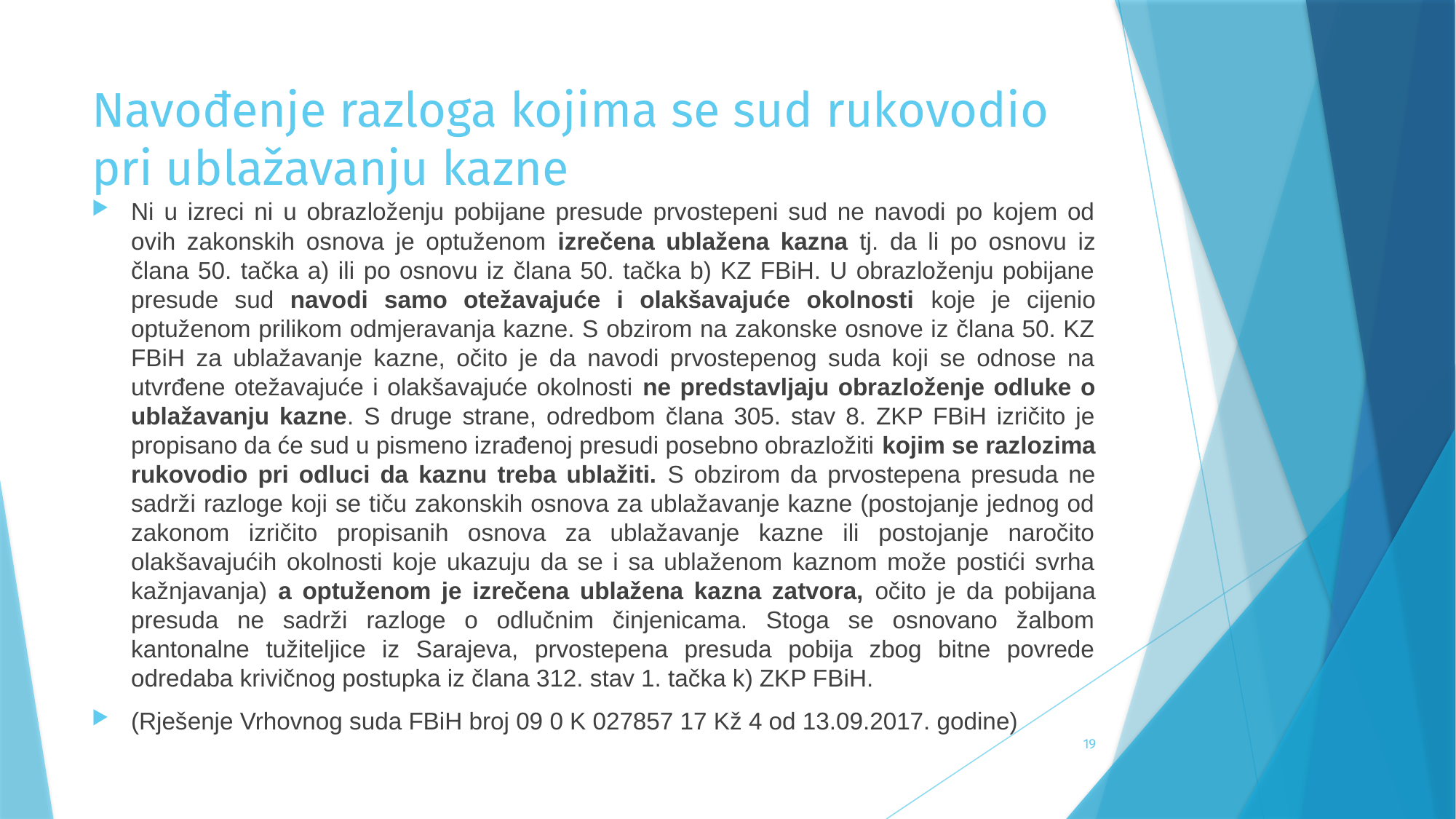

# Navođenje razloga kojima se sud rukovodio pri ublažavanju kazne
Ni u izreci ni u obrazloženju pobijane presude prvostepeni sud ne navodi po kojem od ovih zakonskih osnova je optuženom izrečena ublažena kazna tj. da li po osnovu iz člana 50. tačka a) ili po osnovu iz člana 50. tačka b) KZ FBiH. U obrazloženju pobijane presude sud navodi samo otežavajuće i olakšavajuće okolnosti koje je cijenio optuženom prilikom odmjeravanja kazne. S obzirom na zakonske osnove iz člana 50. KZ FBiH za ublažavanje kazne, očito je da navodi prvostepenog suda koji se odnose na utvrđene otežavajuće i olakšavajuće okolnosti ne predstavljaju obrazloženje odluke o ublažavanju kazne. S druge strane, odredbom člana 305. stav 8. ZKP FBiH izričito je propisano da će sud u pismeno izrađenoj presudi posebno obrazložiti kojim se razlozima rukovodio pri odluci da kaznu treba ublažiti. S obzirom da prvostepena presuda ne sadrži razloge koji se tiču zakonskih osnova za ublažavanje kazne (postojanje jednog od zakonom izričito propisanih osnova za ublažavanje kazne ili postojanje naročito olakšavajućih okolnosti koje ukazuju da se i sa ublaženom kaznom može postići svrha kažnjavanja) a optuženom je izrečena ublažena kazna zatvora, očito je da pobijana presuda ne sadrži razloge o odlučnim činjenicama. Stoga se osnovano žalbom kantonalne tužiteljice iz Sarajeva, prvostepena presuda pobija zbog bitne povrede odredaba krivičnog postupka iz člana 312. stav 1. tačka k) ZKP FBiH.
(Rješenje Vrhovnog suda FBiH broj 09 0 K 027857 17 Kž 4 od 13.09.2017. godine)
19